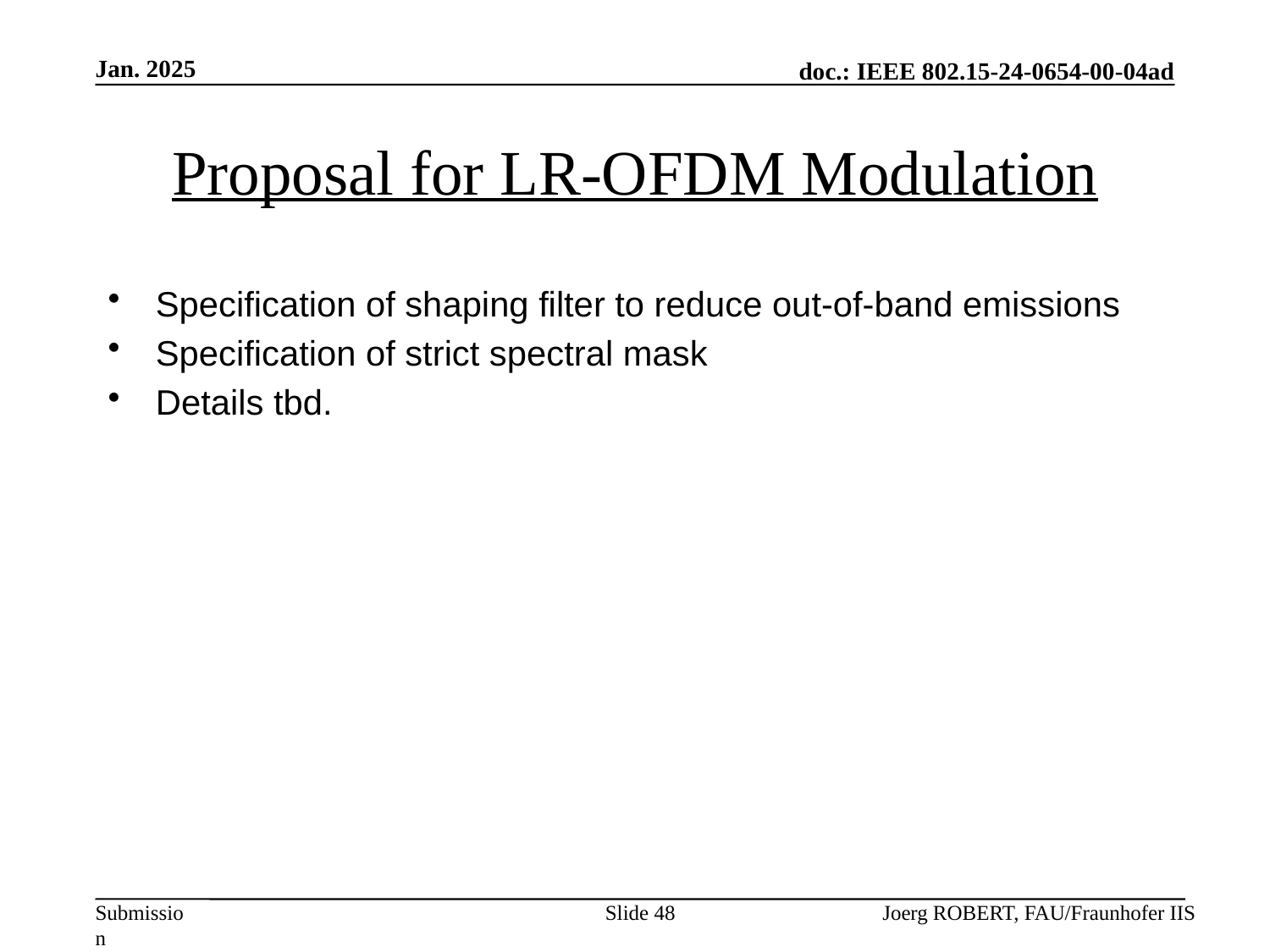

Jan. 2025
# Proposal for LR-OFDM Modulation
Specification of shaping filter to reduce out-of-band emissions
Specification of strict spectral mask
Details tbd.
Slide 48
Joerg ROBERT, FAU/Fraunhofer IIS